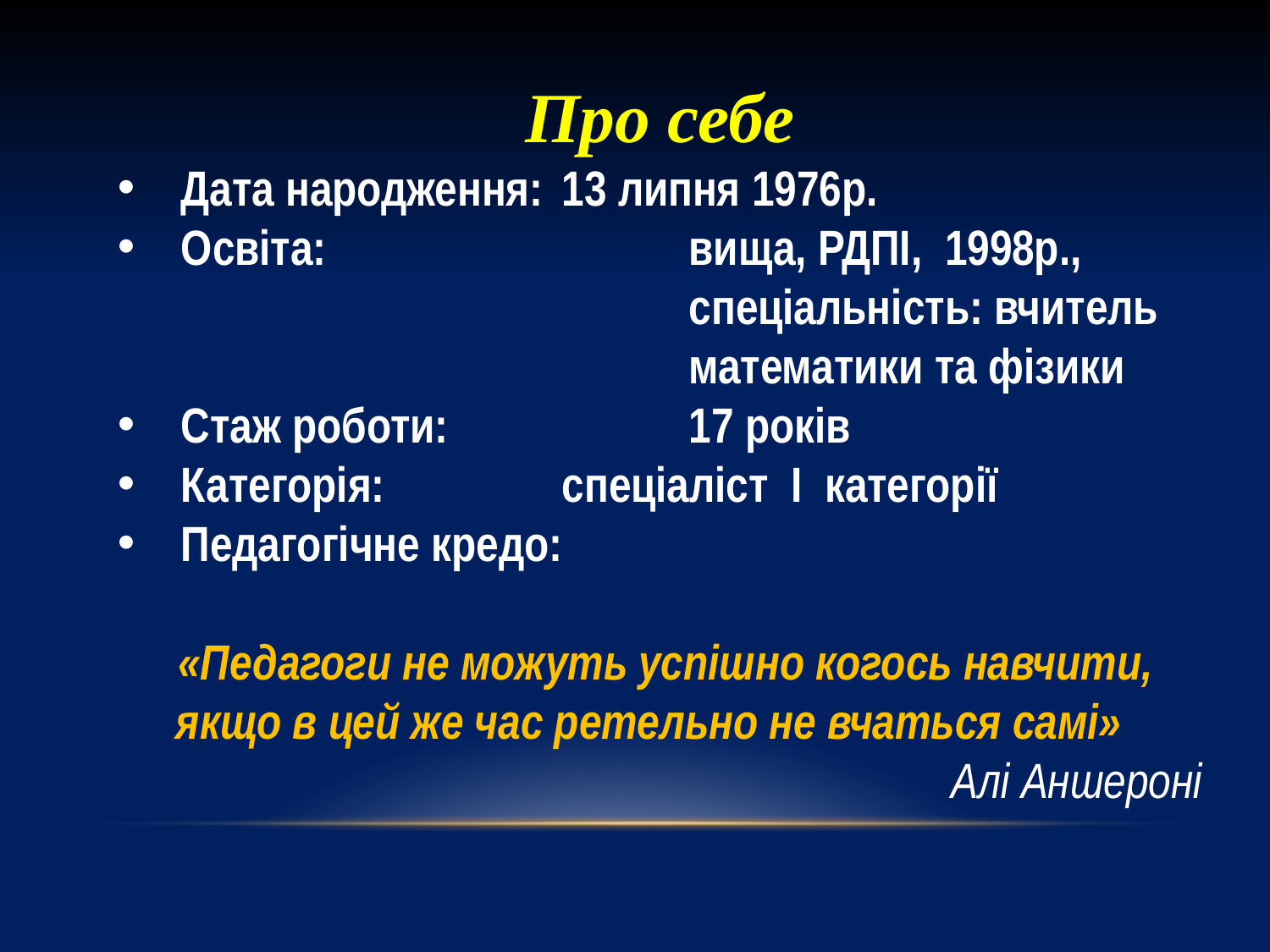

Про себе
Дата народження:	13 липня 1976р.
Освіта:			вища, РДПІ,  1998р., 					спеціальність: вчитель 					математики та фізики
Стаж роботи:		17 років
Категорія:		спеціаліст  І  категорії
Педагогічне кредо:

 «Педагоги не можуть успішно когось навчити, якщо в цей же час ретельно не вчаться самі»
 Алі Аншероні